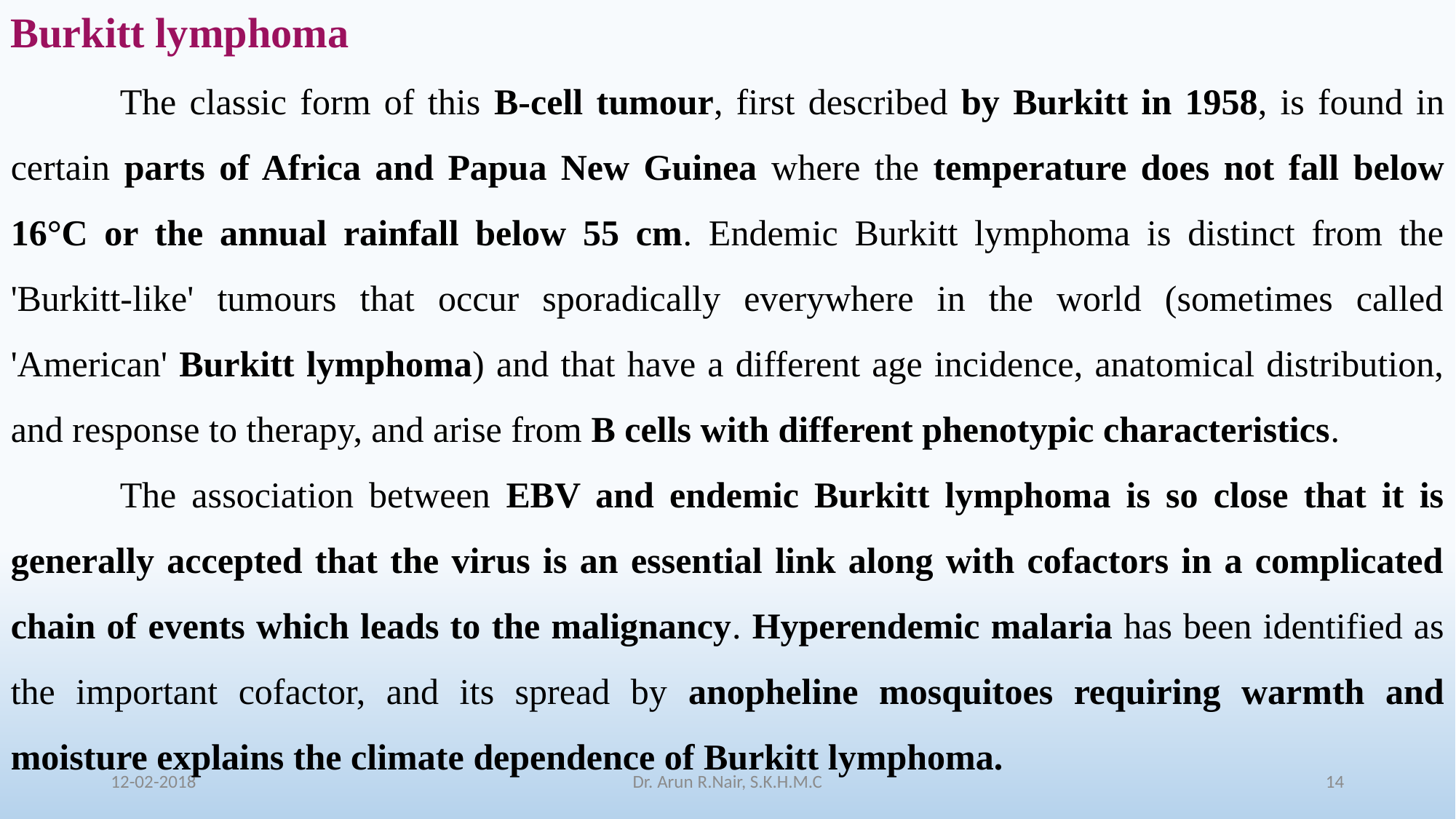

Burkitt lymphoma
	The classic form of this B-cell tumour, first described by Burkitt in 1958, is found in certain parts of Africa and Papua New Guinea where the temperature does not fall below 16°C or the annual rainfall below 55 cm. Endemic Burkitt lymphoma is distinct from the 'Burkitt-like' tumours that occur sporadically everywhere in the world (sometimes called 'American' Burkitt lymphoma) and that have a different age incidence, anatomical distribution, and response to therapy, and arise from B cells with different phenotypic characteristics.
	The association between EBV and endemic Burkitt lymphoma is so close that it is generally accepted that the virus is an essential link along with cofactors in a complicated chain of events which leads to the malignancy. Hyperendemic malaria has been identified as the important cofactor, and its spread by anopheline mosquitoes requiring warmth and moisture explains the climate dependence of Burkitt lymphoma.
12-02-2018
Dr. Arun R.Nair, S.K.H.M.C
14